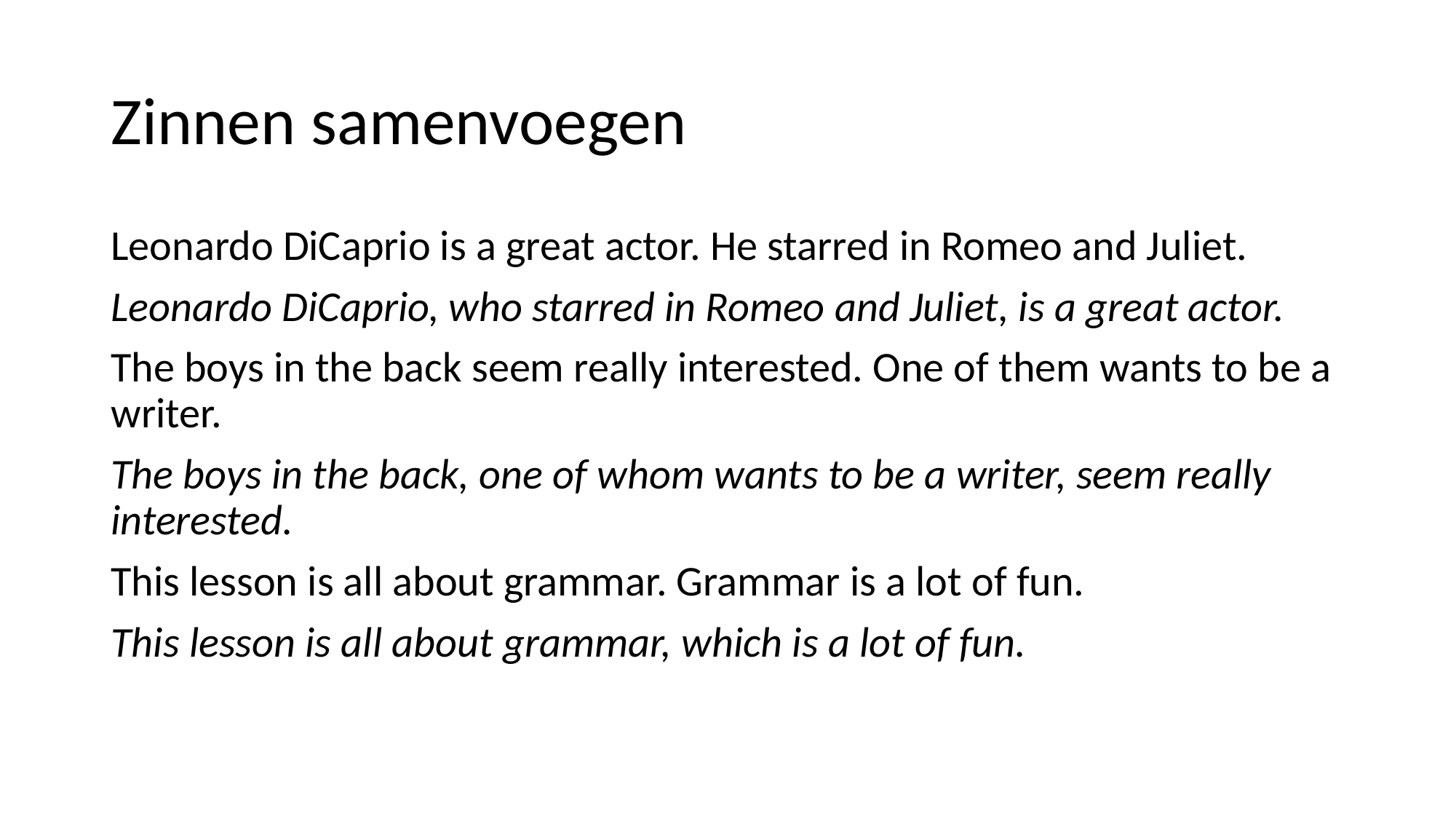

# Zinnen samenvoegen
Leonardo DiCaprio is a great actor. He starred in Romeo and Juliet.
Leonardo DiCaprio, who starred in Romeo and Juliet, is a great actor.
The boys in the back seem really interested. One of them wants to be a writer.
The boys in the back, one of whom wants to be a writer, seem really interested.
This lesson is all about grammar. Grammar is a lot of fun.
This lesson is all about grammar, which is a lot of fun.